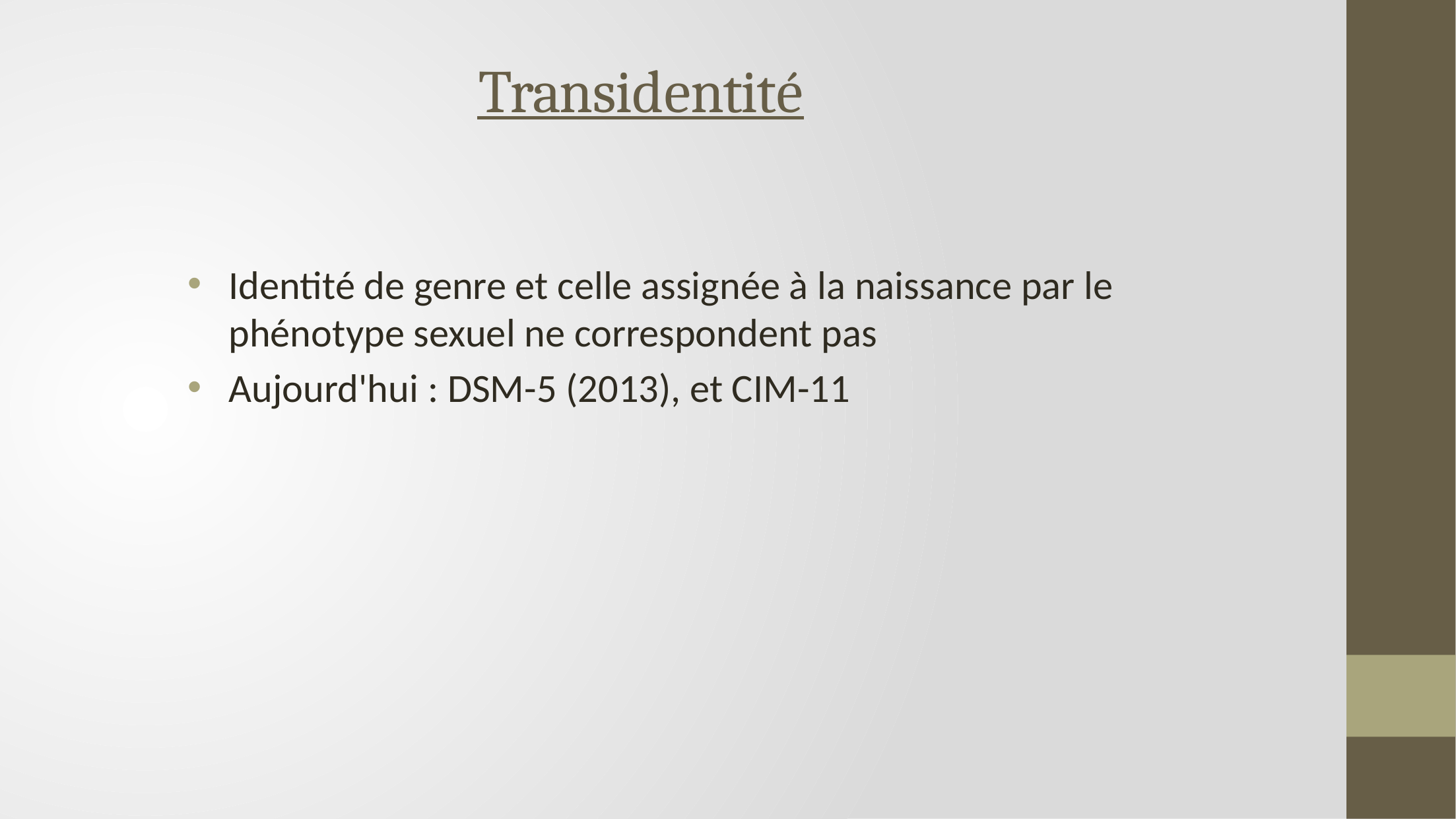

# Transidentité
Identité de genre et celle assignée à la naissance par le phénotype sexuel ne correspondent pas
Aujourd'hui : DSM-5 (2013), et CIM-11